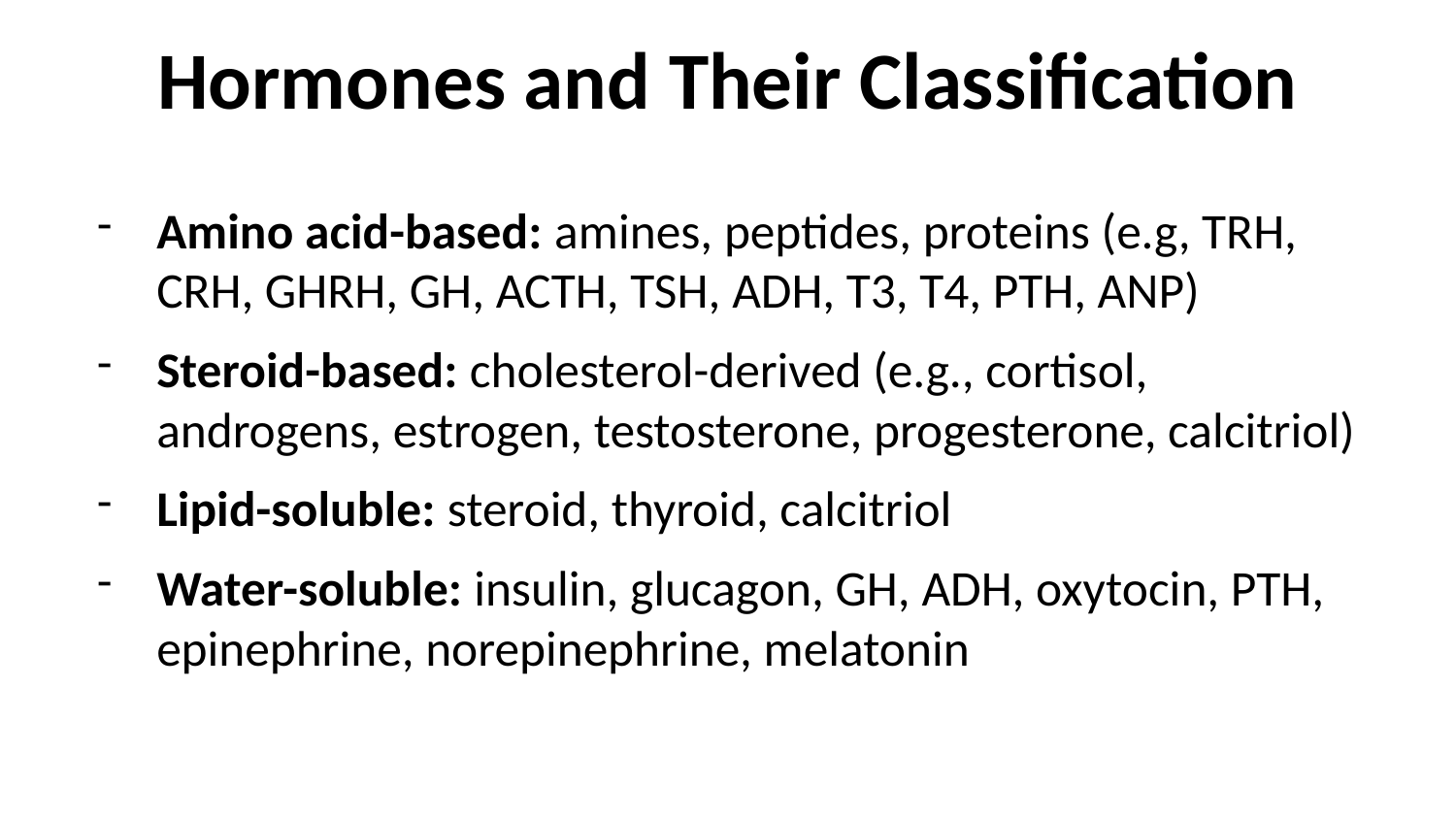

# Hormones and Their Classification
Amino acid-based: amines, peptides, proteins (e.g, TRH, CRH, GHRH, GH, ACTH, TSH, ADH, T3, T4, PTH, ANP)
Steroid-based: cholesterol-derived (e.g., cortisol, androgens, estrogen, testosterone, progesterone, calcitriol)
Lipid-soluble: steroid, thyroid, calcitriol
Water-soluble: insulin, glucagon, GH, ADH, oxytocin, PTH, epinephrine, norepinephrine, melatonin